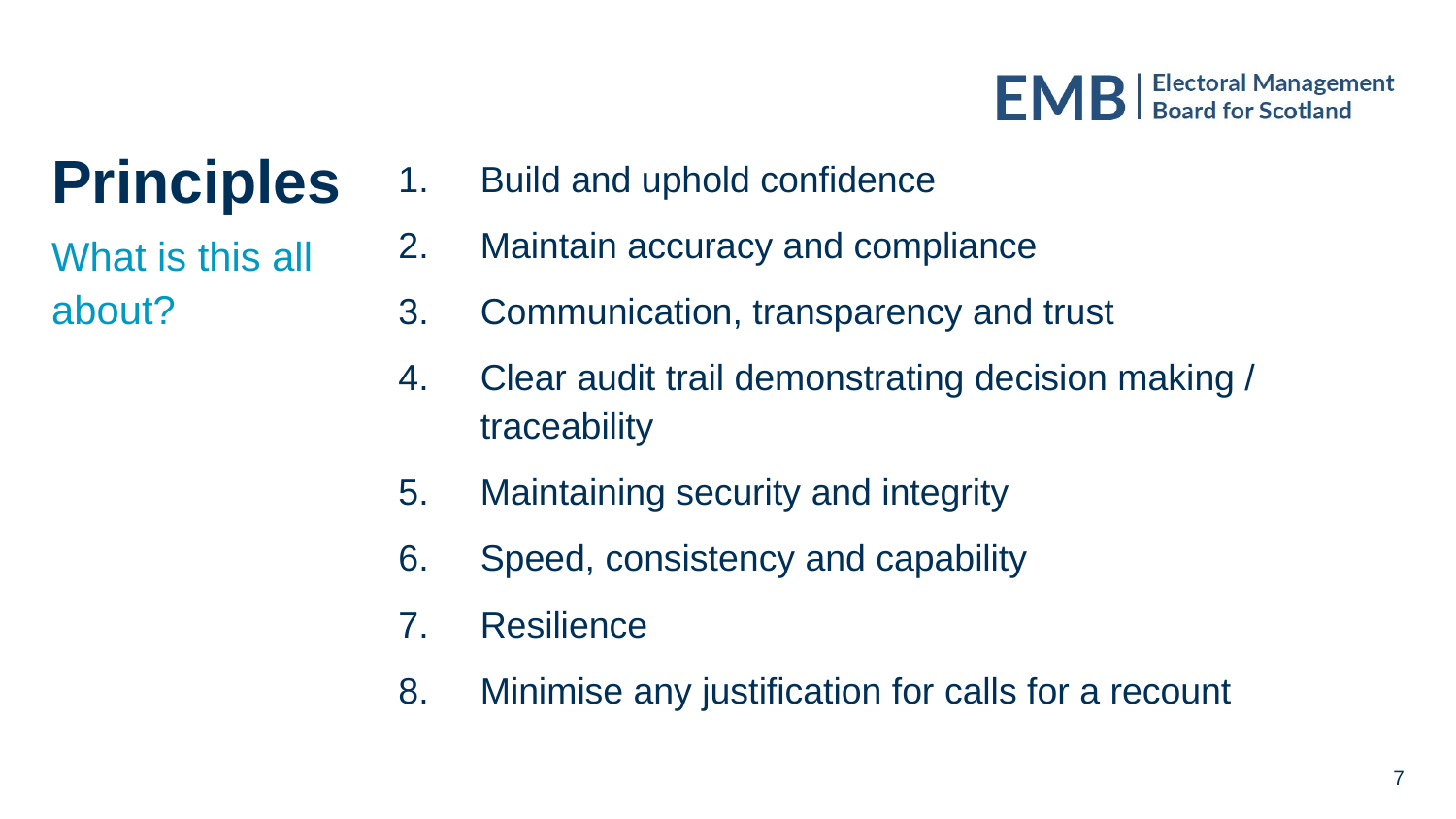

Build and uphold confidence
Maintain accuracy and compliance
Communication, transparency and trust
Clear audit trail demonstrating decision making / traceability
Maintaining security and integrity
Speed, consistency and capability
Resilience
Minimise any justification for calls for a recount
# Principles
What is this all about?